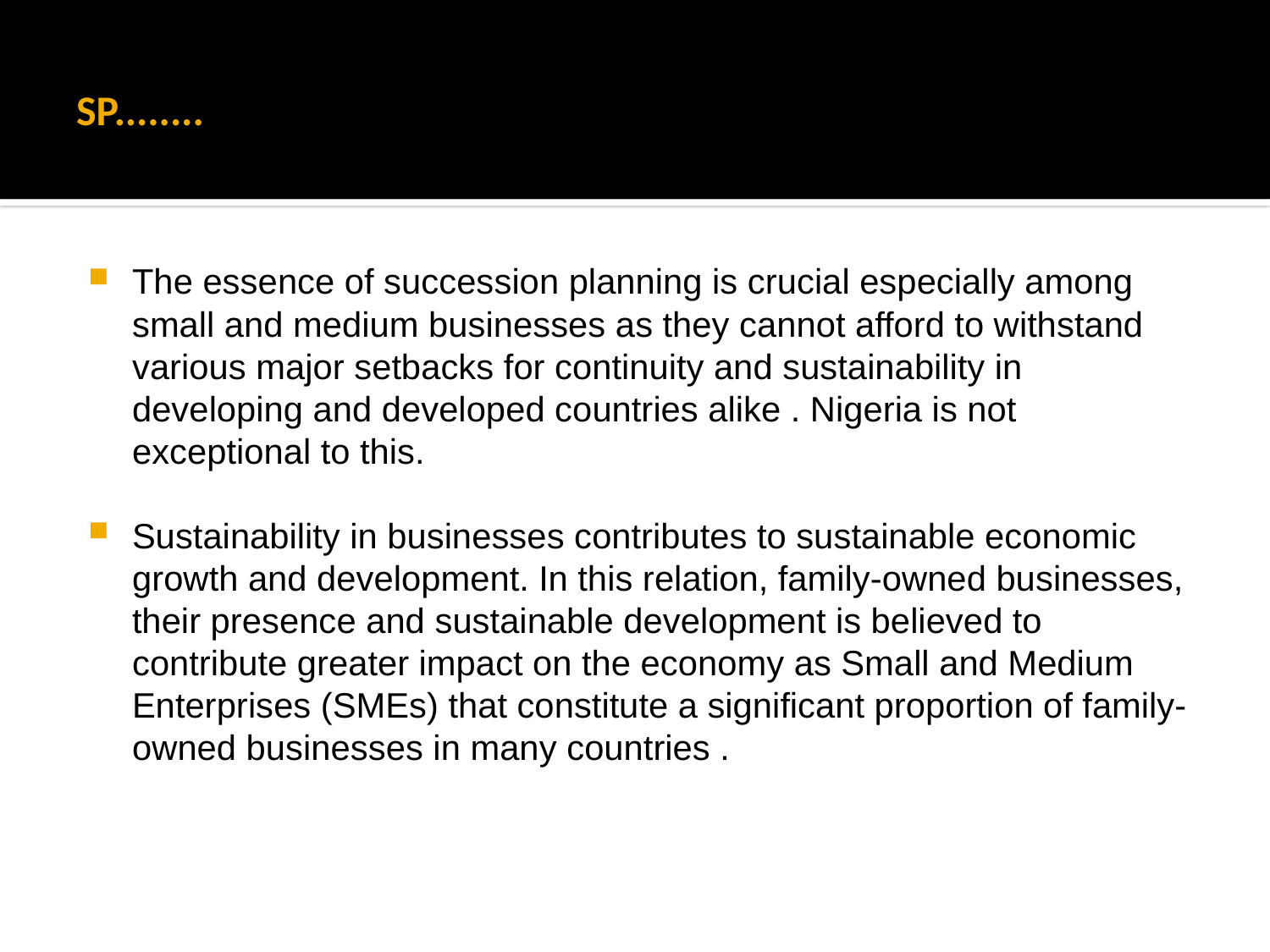

# SP........
The essence of succession planning is crucial especially among small and medium businesses as they cannot afford to withstand various major setbacks for continuity and sustainability in developing and developed countries alike . Nigeria is not exceptional to this.

Sustainability in businesses contributes to sustainable economic growth and development. In this relation, family-owned businesses, their presence and sustainable development is believed to contribute greater impact on the economy as Small and Medium Enterprises (SMEs) that constitute a significant proportion of family-owned businesses in many countries .